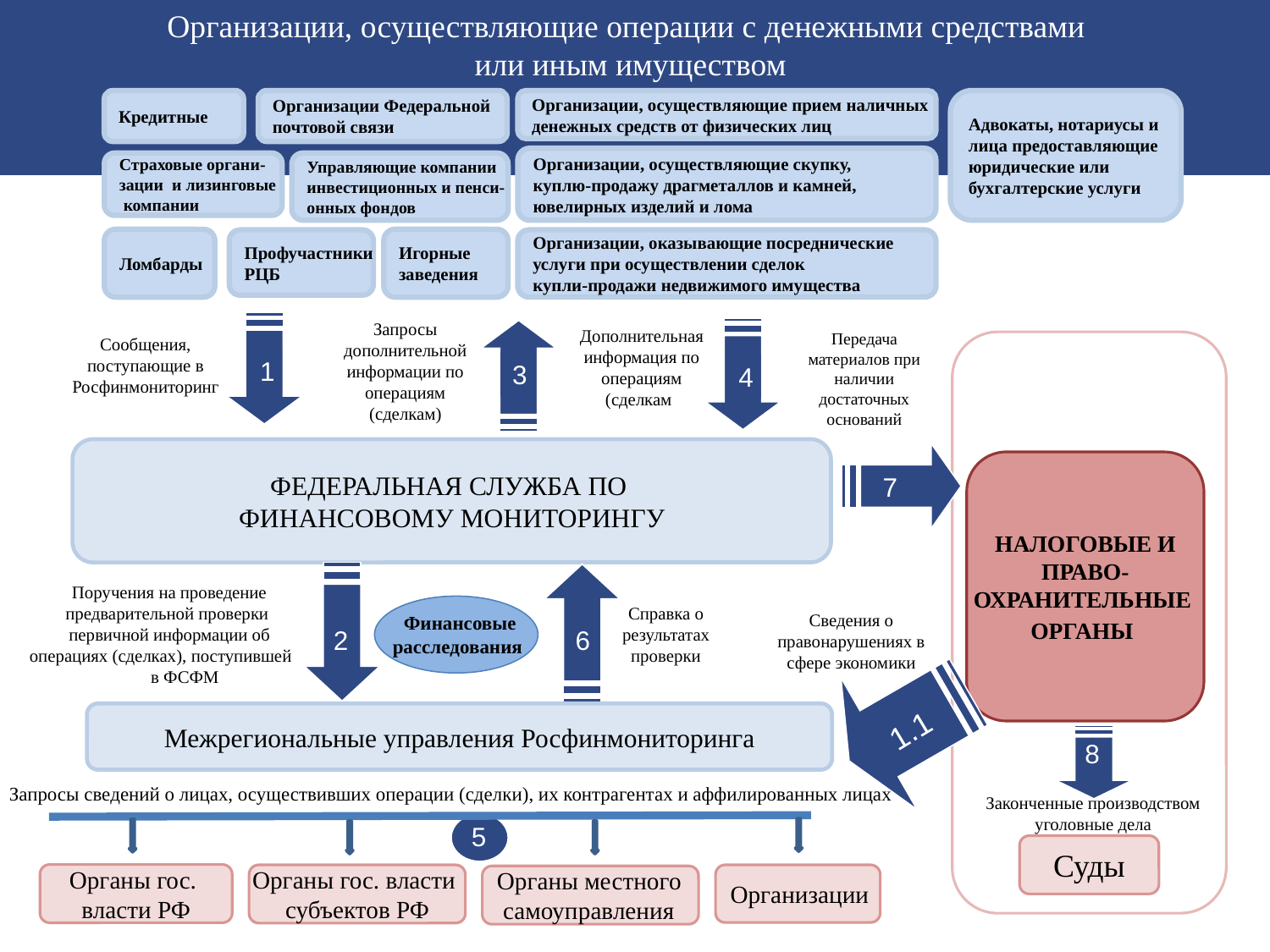

Организации, осуществляющие операции с денежными средствами
или иным имуществом

Кредитные
Организации Федеральной
почтовой связи
Организации, осуществляющие прием наличных
денежных средств от физических лиц
Адвокаты, нотариусы и
лица предоставляющие
юридические или
бухгалтерские услуги
Организации, осуществляющие скупку,
куплю-продажу драгметаллов и камней,
ювелирных изделий и лома
Управляющие компании
инвестиционных и пенси-
онных фондов
Страховые органи-
зации  и лизинговые
 компании
Ломбарды
Игорные
заведения
Организации, оказывающие посреднические
услуги при осуществлении сделок
купли-продажи недвижимого имущества
Профучастники
РЦБ
Запросы дополнительной информации по операциям (сделкам)

1

4
Дополнительная информация по операциям (сделкам)

3
Передача материалов при наличии достаточных оснований
Сообщения, поступающие в Росфинмониторинг

Контрольное сопровождение материалов со стороны ФСФМ
ФЕДЕРАЛЬНАЯ СЛУЖБА ПО
ФИНАНСОВОМУ МОНИТОРИНГУ

7
НАЛОГОВЫЕ И
ПРАВО-
ОХРАНИТЕЛЬНЫЕ
ОРГАНЫ

2

6
Поручения на проведение предварительной проверки  первичной информации об операциях (сделках), поступившей            в ФСФМ

Справка о результатах проверки
Сведения о правонарушениях в сфере экономики
Финансовые расследования
1.1

Межрегиональные управления Росфинмониторинга

8
Запросы сведений о лицах, осуществивших операции (сделки), их контрагентах и аффилированных лицах
Законченные производством уголовные дела

5

Суды
Органы гос.
власти РФ
Органы гос. власти
субъектов РФ
Организации
Органы местного
 самоуправления